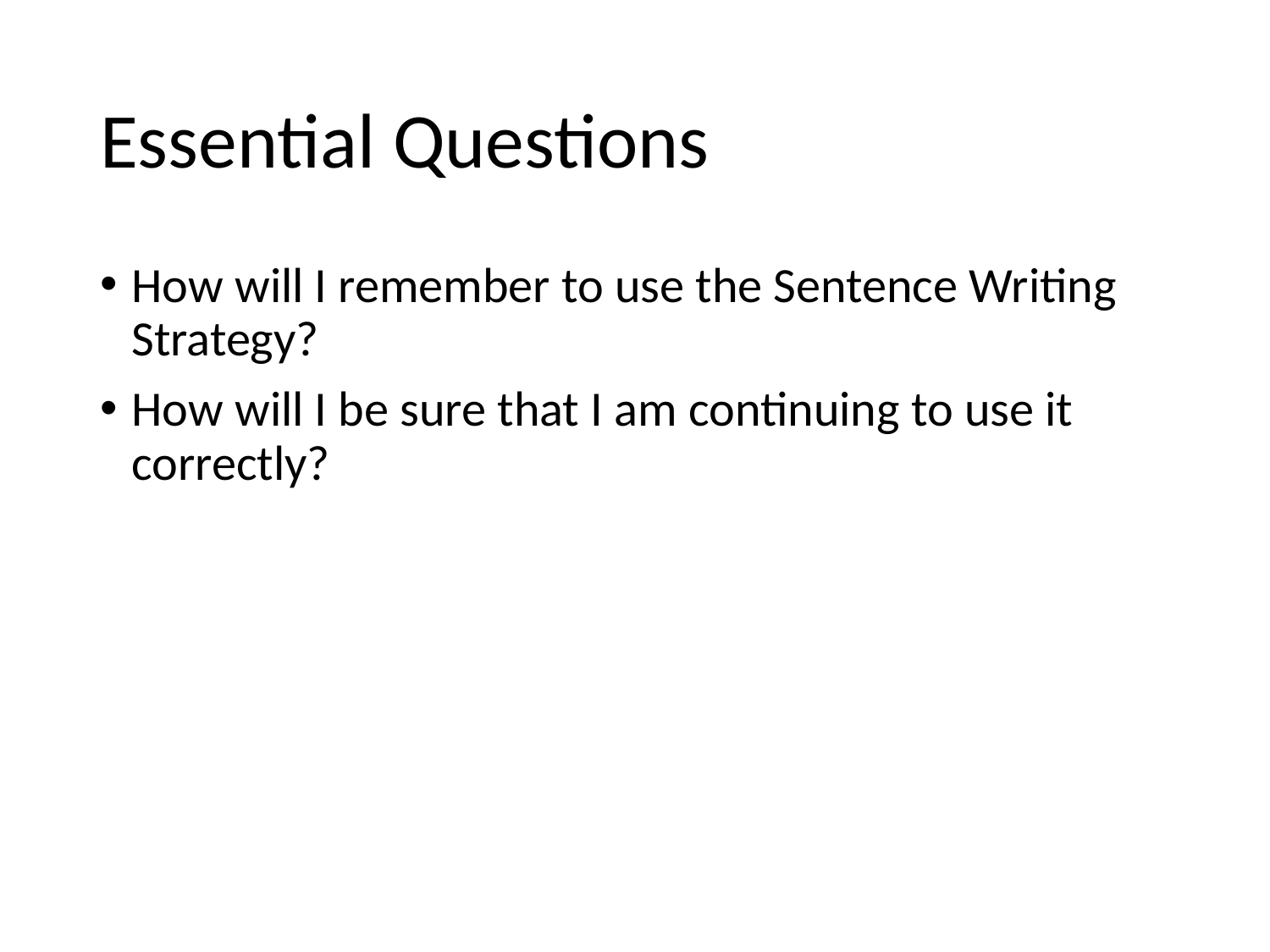

# Essential Questions
How will I remember to use the Sentence Writing Strategy?
How will I be sure that I am continuing to use it correctly?